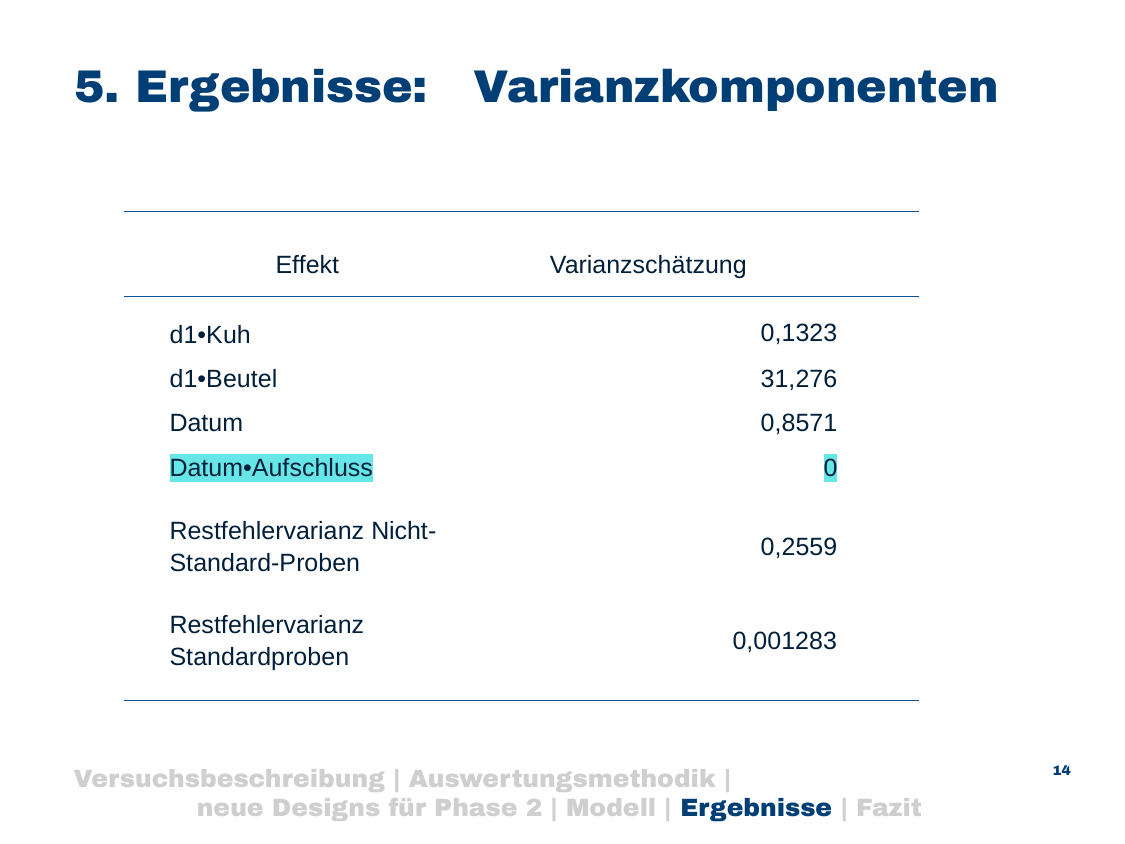

5. Ergebnisse:   Varianzkomponenten
| Effekt | Varianzschätzung |
| --- | --- |
| d1•Kuh | 0,1323 |
| d1•Beutel | 31,276 |
| Datum | 0,8571 |
| Datum•Aufschluss | 0 |
| Restfehlervarianz Nicht-Standard-Proben | 0,2559 |
| Restfehlervarianz Standardproben | 0,001283 |
Versuchsbeschreibung | Auswertungsmethodik |                                        neue Designs für Phase 2 | Modell | Ergebnisse | Fazit